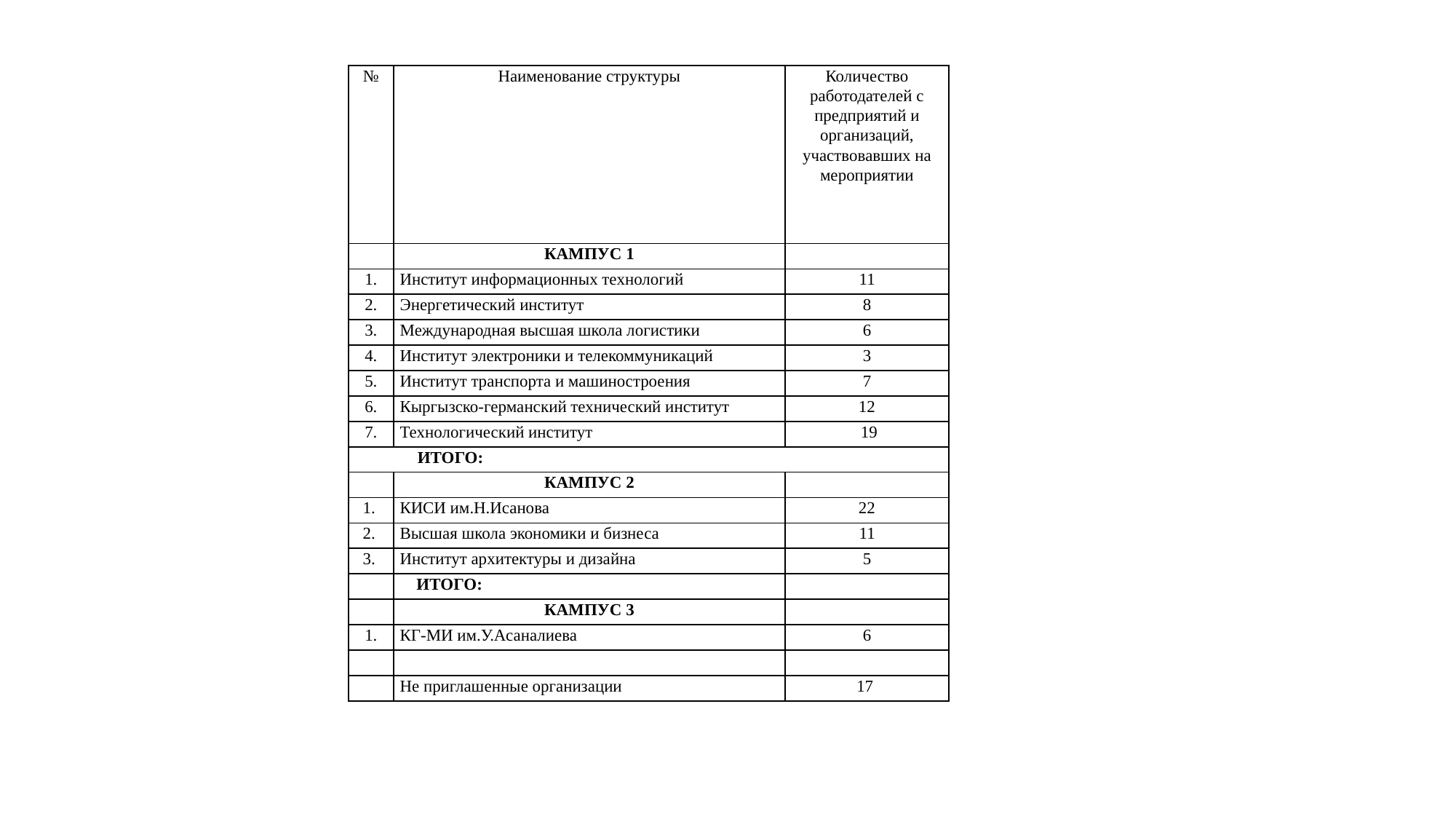

| № | Наименование структуры | Количество работодателей с предприятий и организаций, участвовавших на мероприятии |
| --- | --- | --- |
|  | КАМПУС 1 |  |
| 1. | Институт информационных технологий | 11 |
| 2. | Энергетический институт | 8 |
| 3. | Международная высшая школа логистики | 6 |
| 4. | Институт электроники и телекоммуникаций | 3 |
| 5. | Институт транспорта и машиностроения | 7 |
| 6. | Кыргызско-германский технический институт | 12 |
| 7. | Технологический институт | 19 |
| ИТОГО: |  |  |
|  | КАМПУС 2 |  |
| 1. | КИСИ им.Н.Исанова | 22 |
| 2. | Высшая школа экономики и бизнеса | 11 |
| 3. | Институт архитектуры и дизайна | 5 |
|  | ИТОГО: |  |
|  | КАМПУС 3 |  |
| 1. | КГ-МИ им.У.Асаналиева | 6 |
|  |  |  |
|  | Не приглашенные организации | 17 |